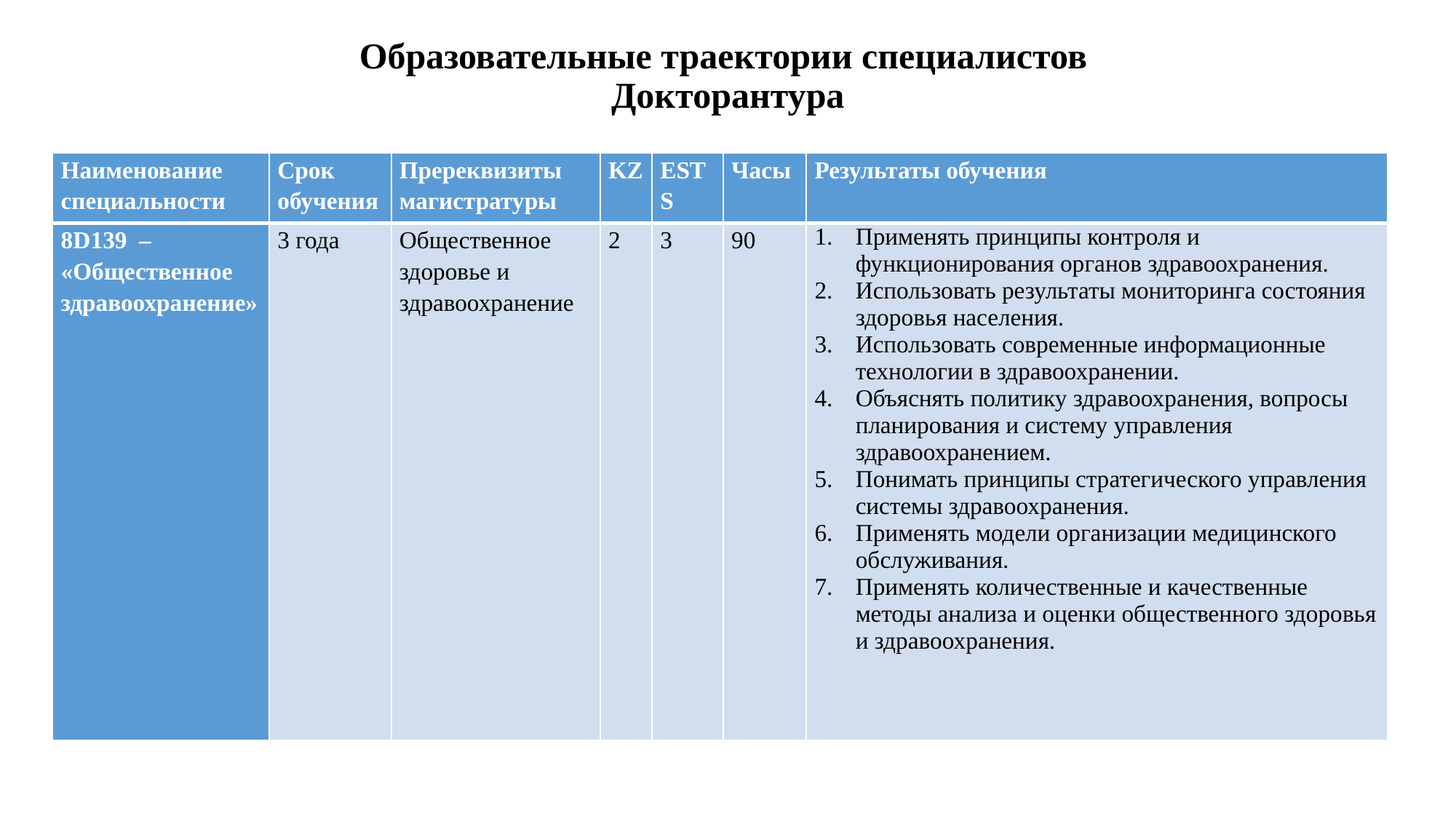

# Образовательные траектории специалистов Докторантура
| Наименование специальности | Срок обучения | Пререквизиты магистратуры | KZ | ESTS | Часы | Результаты обучения |
| --- | --- | --- | --- | --- | --- | --- |
| 8D139 – «Общественное здравоохранение» | 3 года | Общественное здоровье и здравоохранение | 2 | 3 | 90 | Применять принципы контроля и функционирования органов здравоохранения. Использовать результаты мониторинга состояния здоровья населения. Использовать современные информационные технологии в здравоохранении. Объяснять политику здравоохранения, вопросы планирования и систему управления здравоохранением. Понимать принципы стратегического управления системы здравоохранения. Применять модели организации медицинского обслуживания. Применять количественные и качественные методы анализа и оценки общественного здоровья и здравоохранения. |